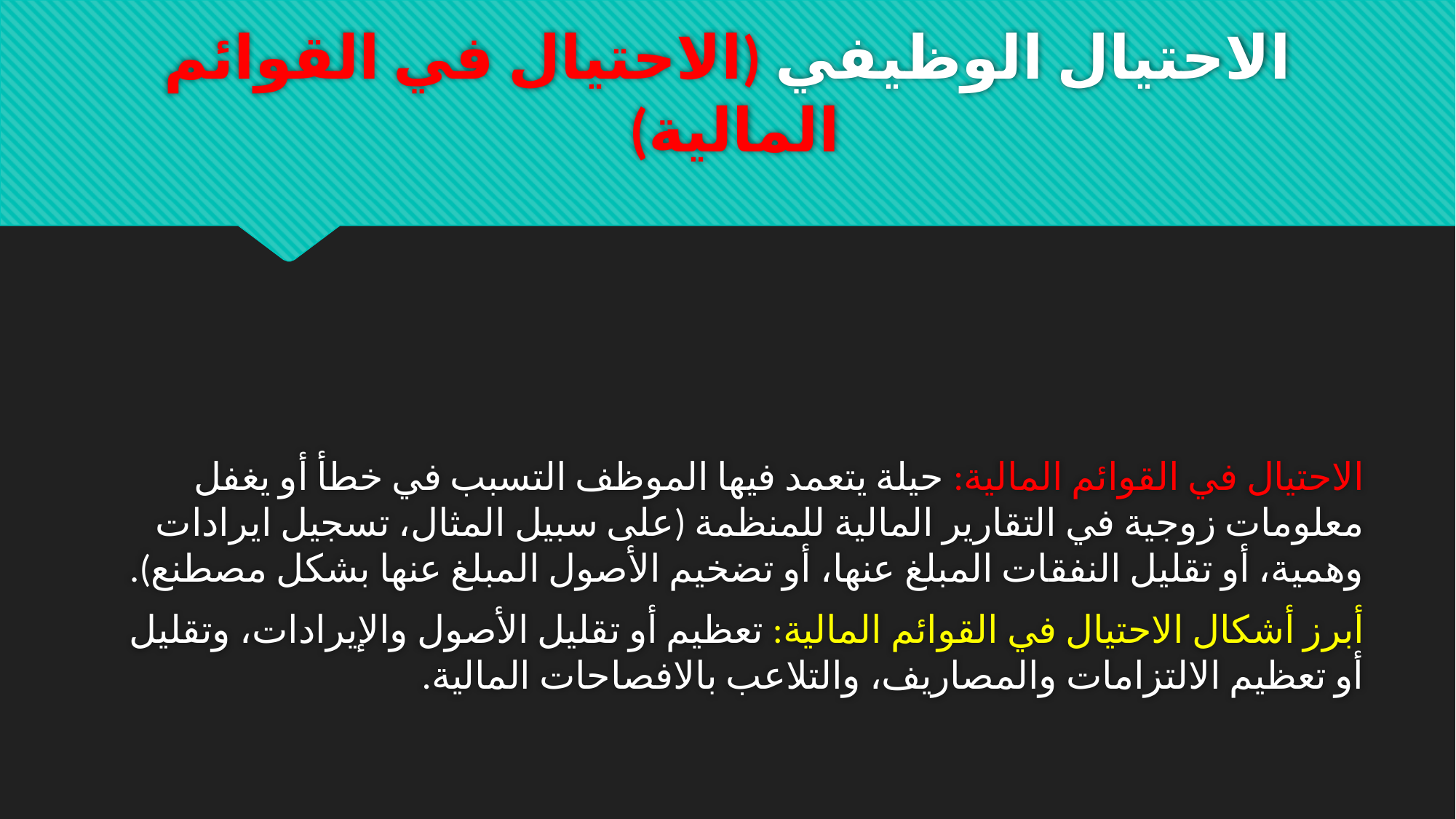

# الاحتيال الوظيفي (الاحتيال في القوائم المالية)

الاحتيال في القوائم المالية: حيلة يتعمد فيها الموظف التسبب في خطأ أو يغفل معلومات زوجية في التقارير المالية للمنظمة (على سبيل المثال، تسجيل ايرادات وهمية، أو تقليل النفقات المبلغ عنها، أو تضخيم الأصول المبلغ عنها بشكل مصطنع).
أبرز أشكال الاحتيال في القوائم المالية: تعظيم أو تقليل الأصول والإيرادات، وتقليل أو تعظيم الالتزامات ‏والمصاريف، والتلاعب ‏بالافصاحات المالية.